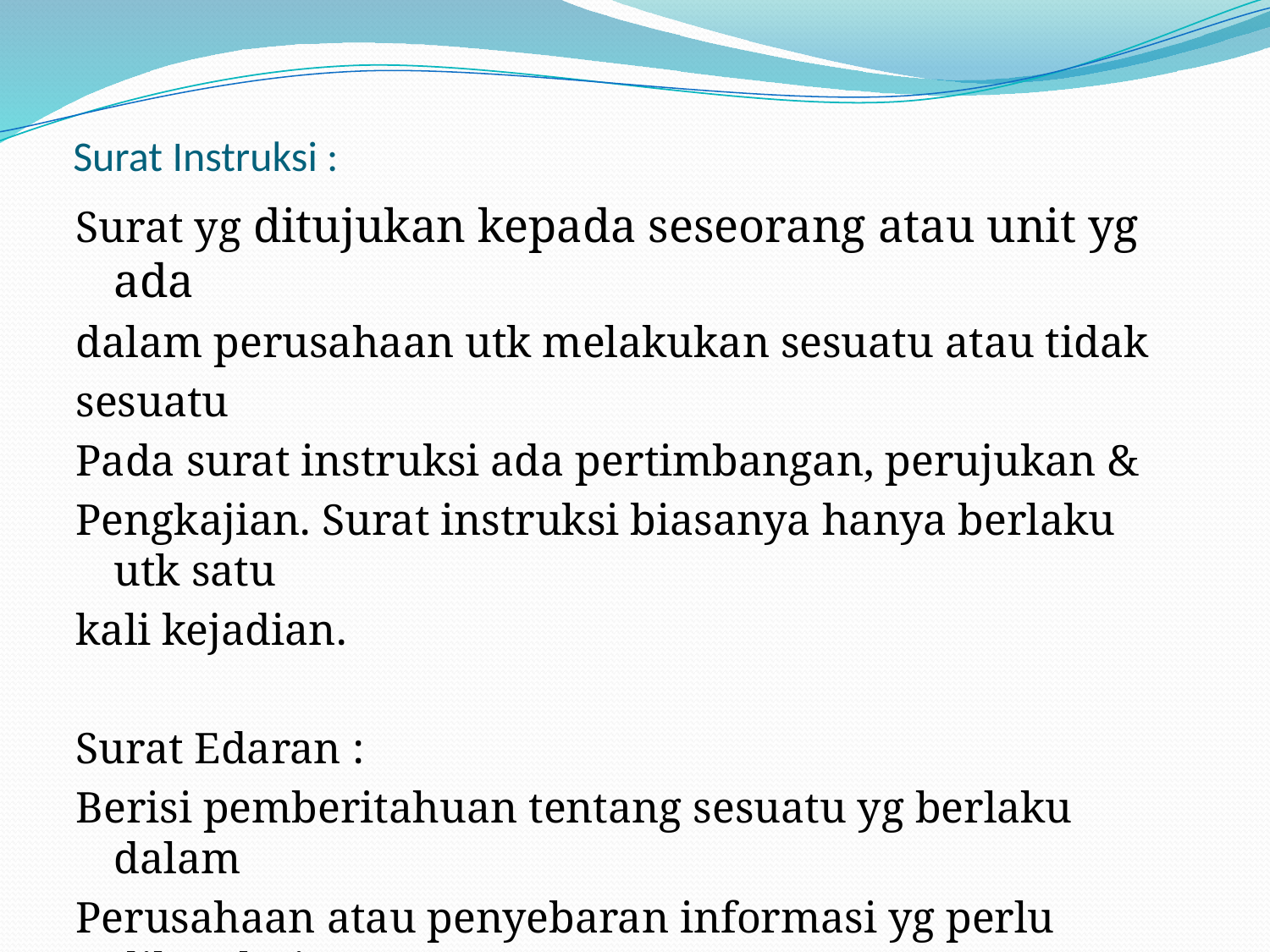

# Surat Instruksi :
Surat yg ditujukan kepada seseorang atau unit yg ada
dalam perusahaan utk melakukan sesuatu atau tidak
sesuatu
Pada surat instruksi ada pertimbangan, perujukan &
Pengkajian. Surat instruksi biasanya hanya berlaku  utk satu
kali kejadian.

Surat Edaran :
Berisi pemberitahuan tentang sesuatu yg berlaku dalam
Perusahaan atau penyebaran informasi yg perlu diketahui
oleh semua karyawan